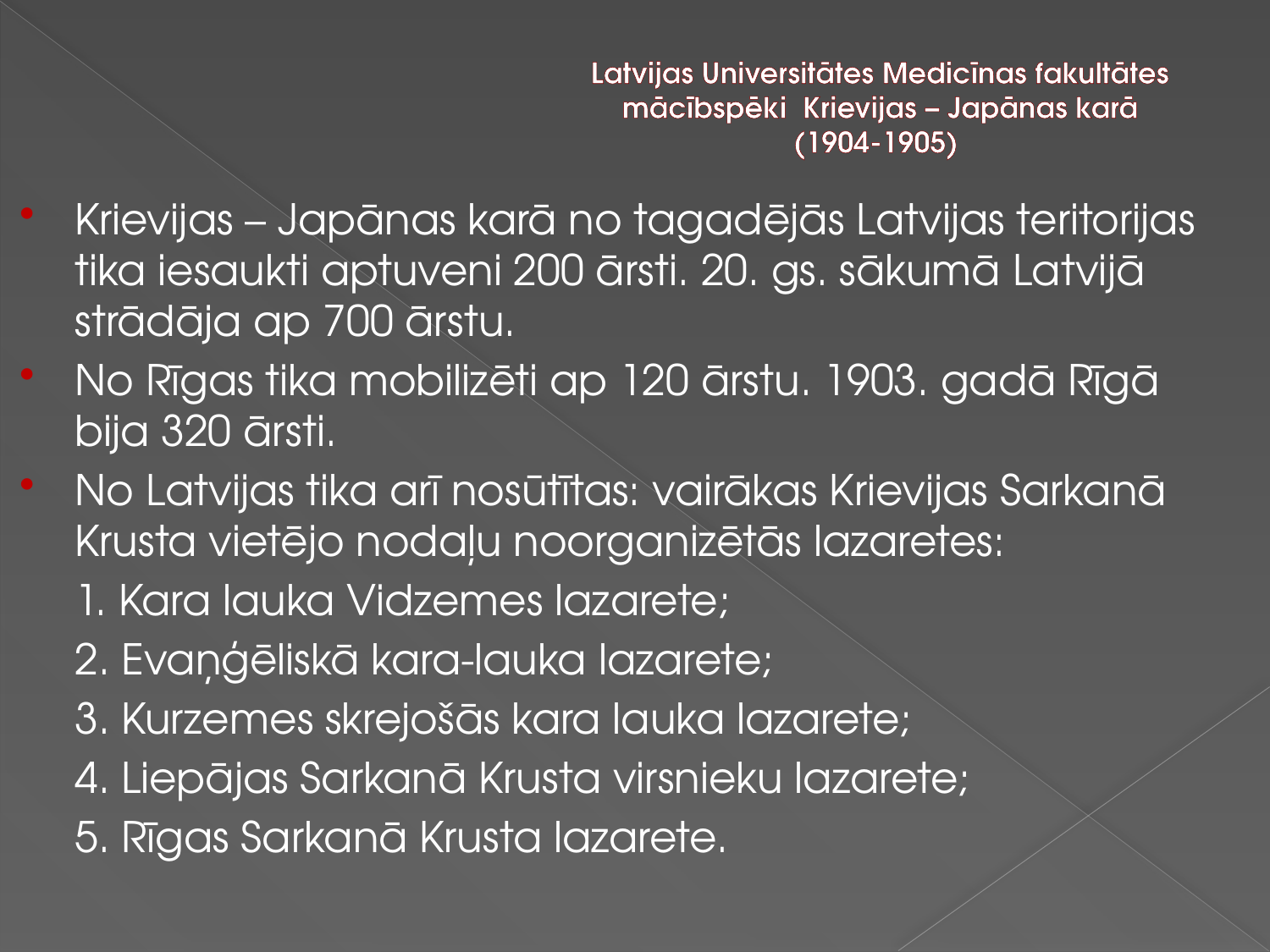

# Latvijas Universitātes Medicīnas fakultātes mācībspēki  Krievijas – Japānas karā (1904-1905)
Krievijas – Japānas karā no tagadējās Latvijas teritorijas tika iesaukti aptuveni 200 ārsti. 20. gs. sākumā Latvijā strādāja ap 700 ārstu.
No Rīgas tika mobilizēti ap 120 ārstu. 1903. gadā Rīgā bija 320 ārsti.
No Latvijas tika arī nosūtītas: vairākas Krievijas Sarkanā Krusta vietējo nodaļu noorganizētās lazaretes:
	1. Kara lauka Vidzemes lazarete;
	2. Evaņģēliskā kara-lauka lazarete;
	3. Kurzemes skrejošās kara lauka lazarete;
	4. Liepājas Sarkanā Krusta virsnieku lazarete;
	5. Rīgas Sarkanā Krusta lazarete.